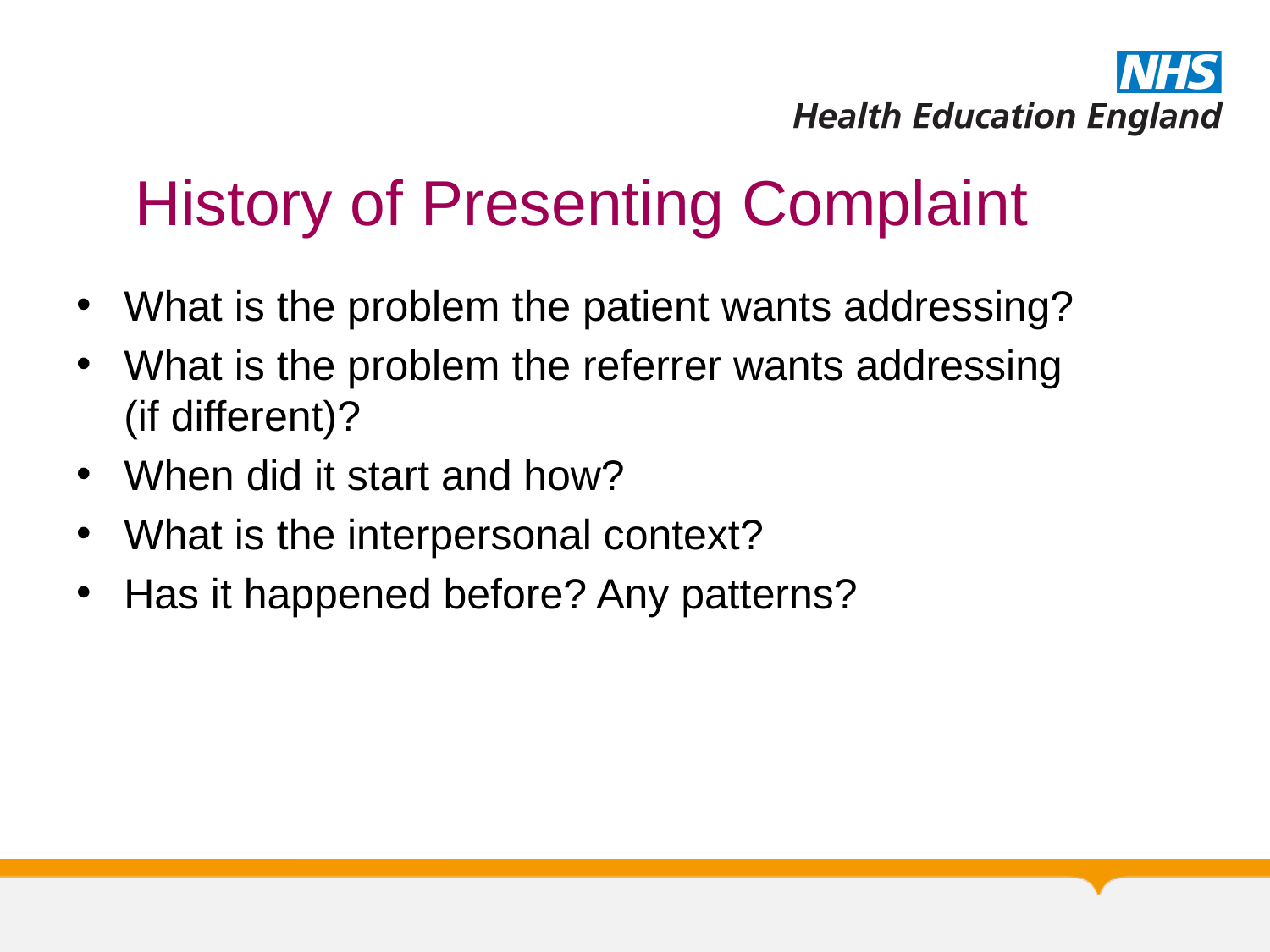

# History of Presenting Complaint
What is the problem the patient wants addressing?
What is the problem the referrer wants addressing (if different)?
When did it start and how?
What is the interpersonal context?
Has it happened before? Any patterns?